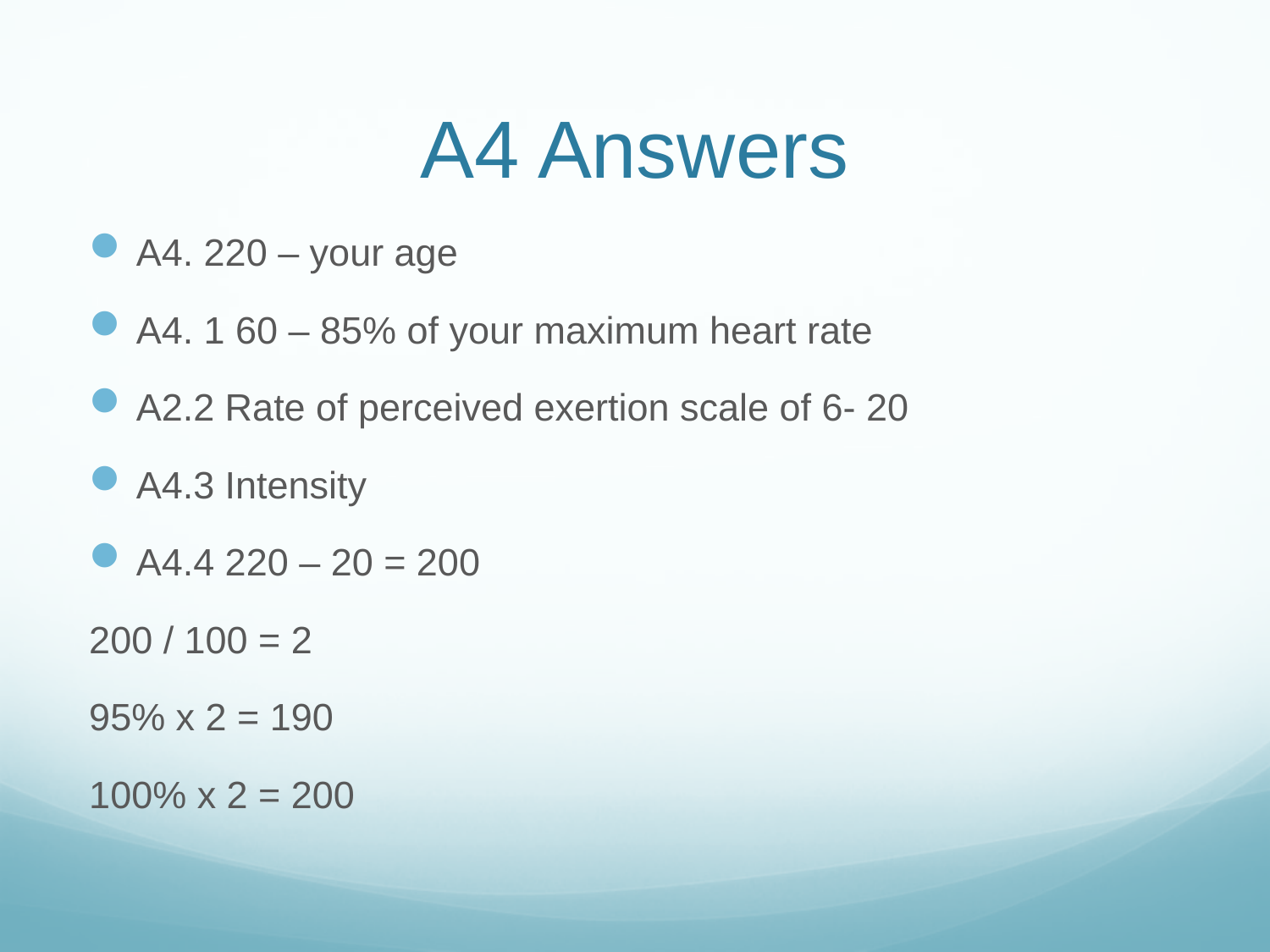

# A4 Answers
A4. 220 – your age
A4. 1 60 – 85% of your maximum heart rate
A2.2 Rate of perceived exertion scale of 6- 20
A4.3 Intensity
A4.4 220 – 20 = 200
200 / 100 = 2
95% x 2 = 190
100% x 2 = 200